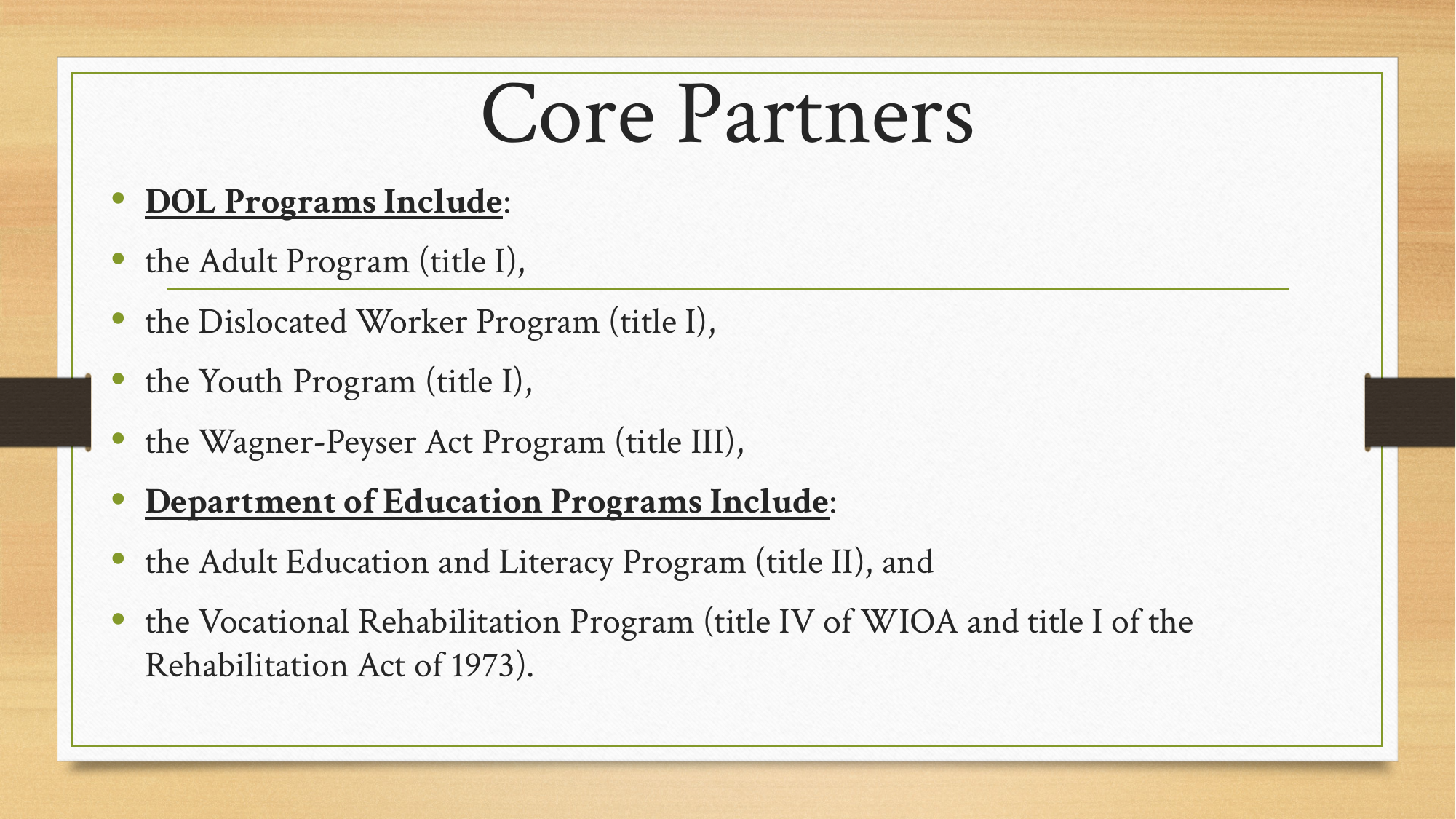

# Core Partners
DOL Programs Include:
the Adult Program (title I),
the Dislocated Worker Program (title I),
the Youth Program (title I),
the Wagner-Peyser Act Program (title III),
Department of Education Programs Include:
the Adult Education and Literacy Program (title II), and
the Vocational Rehabilitation Program (title IV of WIOA and title I of the Rehabilitation Act of 1973).